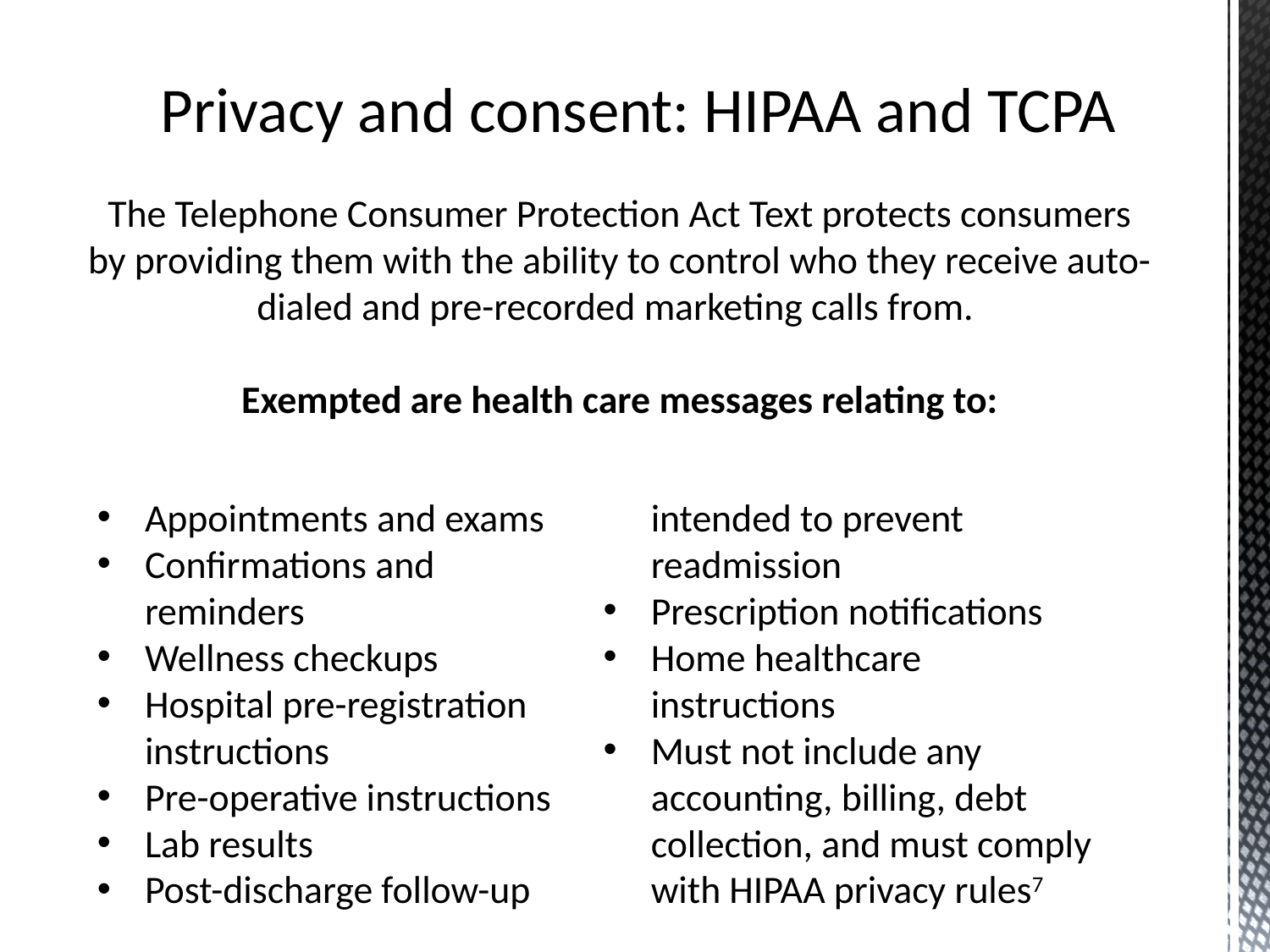

Privacy and consent: HIPAA and TCPA
The Telephone Consumer Protection Act Text protects consumers by providing them with the ability to control who they receive auto-dialed and pre-recorded marketing calls from.

Exempted are health care messages relating to:

Appointments and exams
Confirmations and reminders
Wellness checkups
Hospital pre-registration instructions
Pre-operative instructions
Lab results
Post-discharge follow-up intended to prevent readmission
Prescription notifications
Home healthcare instructions
Must not include any accounting, billing, debt collection, and must comply with HIPAA privacy rules7